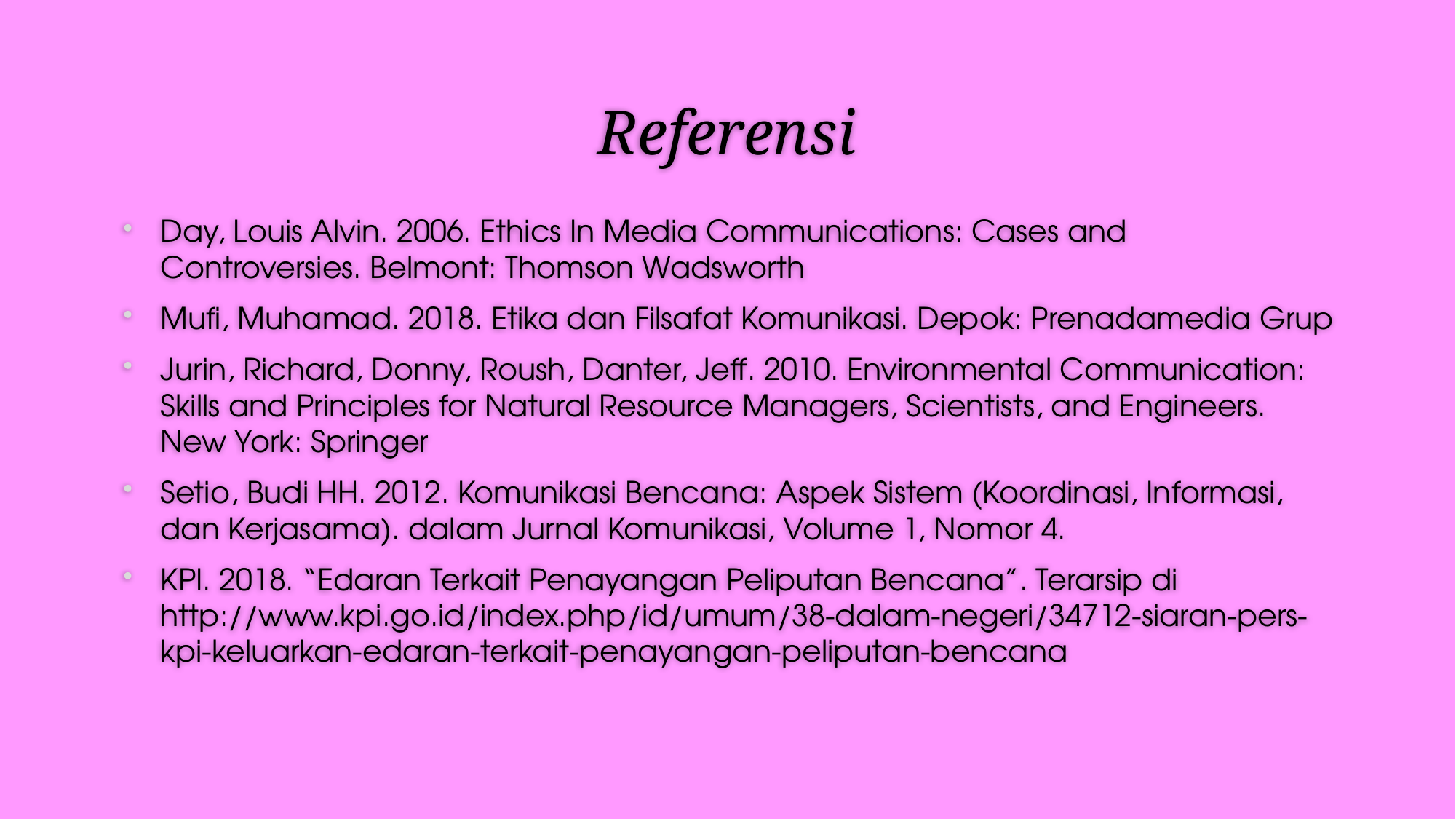

# Referensi
Day, Louis Alvin. 2006. Ethics In Media Communications: Cases and Controversies. Belmont: Thomson Wadsworth
Mufi, Muhamad. 2018. Etika dan Filsafat Komunikasi. Depok: Prenadamedia Grup
Jurin, Richard, Donny, Roush, Danter, Jeff. 2010. Environmental Communication: Skills and Principles for Natural Resource Managers, Scientists, and Engineers. New York: Springer
Setio, Budi HH. 2012. Komunikasi Bencana: Aspek Sistem (Koordinasi, Informasi, dan Kerjasama). dalam Jurnal Komunikasi, Volume 1, Nomor 4.
KPI. 2018. “Edaran Terkait Penayangan Peliputan Bencana”. Terarsip di http://www.kpi.go.id/index.php/id/umum/38-dalam-negeri/34712-siaran-pers-kpi-keluarkan-edaran-terkait-penayangan-peliputan-bencana